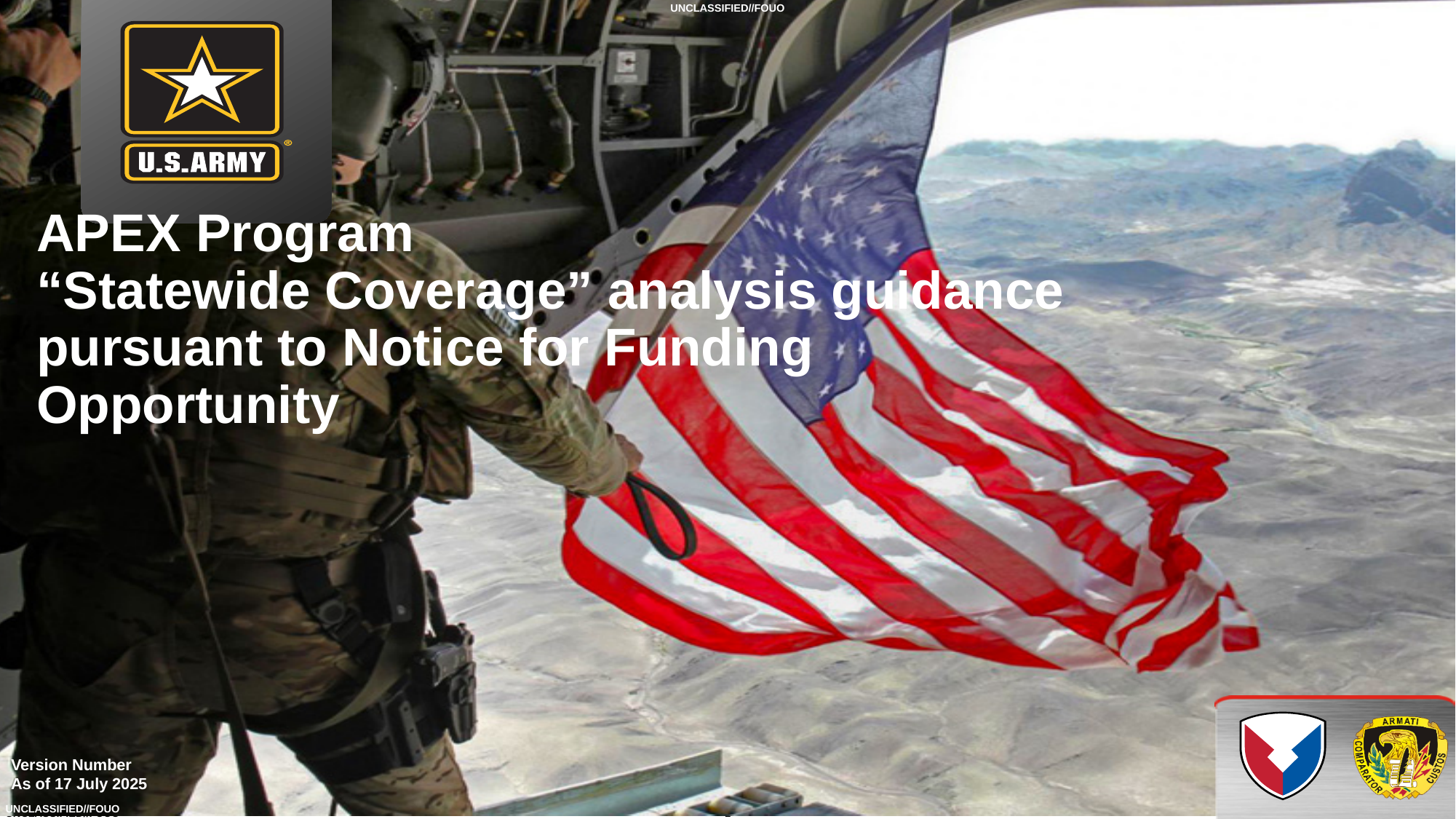

# APEX Program “Statewide Coverage” analysis guidance pursuant to Notice for Funding Opportunity
Version Number
As of 17 July 2025